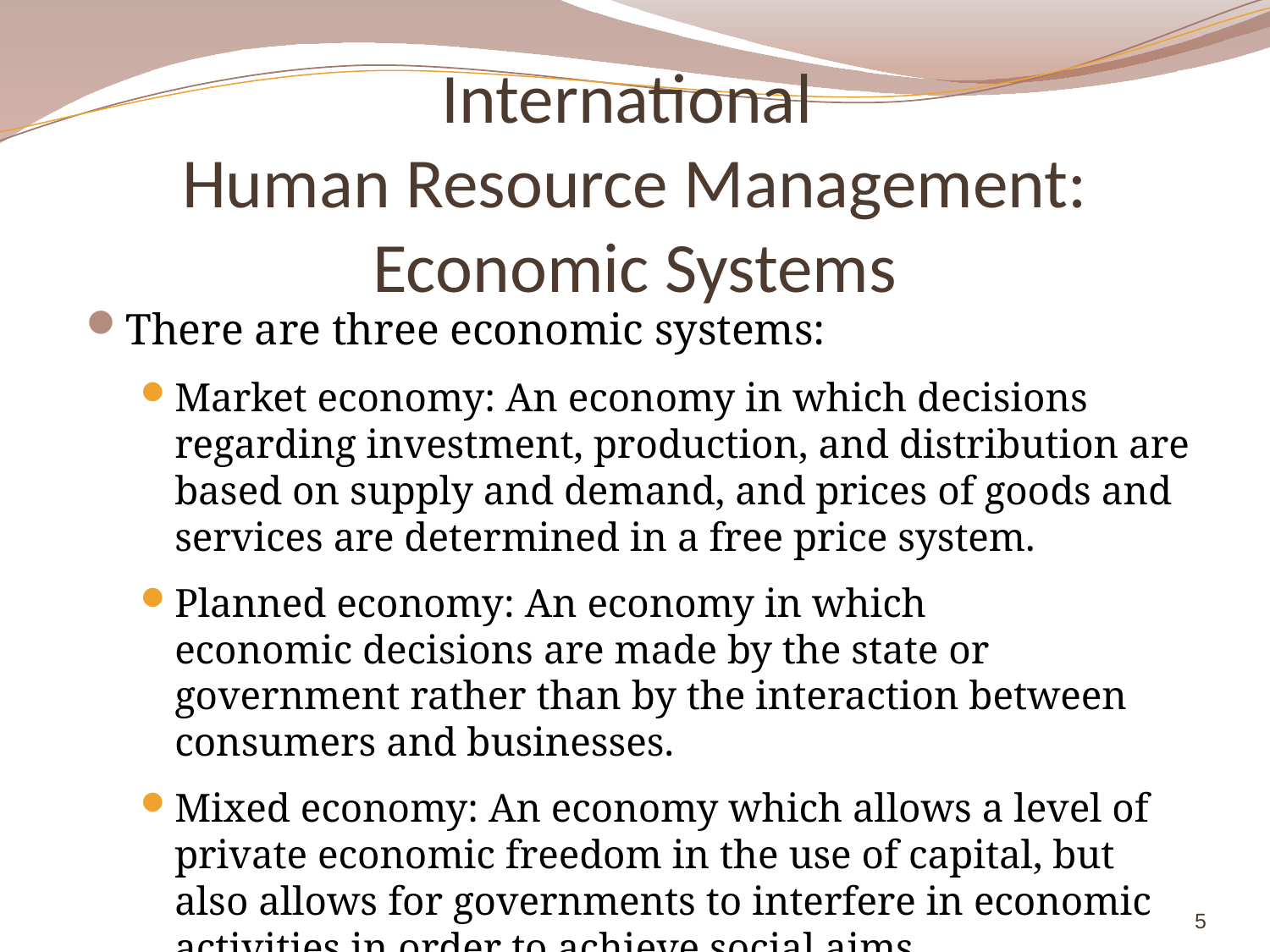

# International Human Resource Management: Economic Systems
There are three economic systems:
Market economy: An economy in which decisions regarding investment, production, and distribution are based on supply and demand, and prices of goods and services are determined in a free price system.
Planned economy: An economy in which economic decisions are made by the state or government rather than by the interaction between consumers and businesses.
Mixed economy: An economy which allows a level of private economic freedom in the use of capital, but also allows for governments to interfere in economic activities in order to achieve social aims.
5